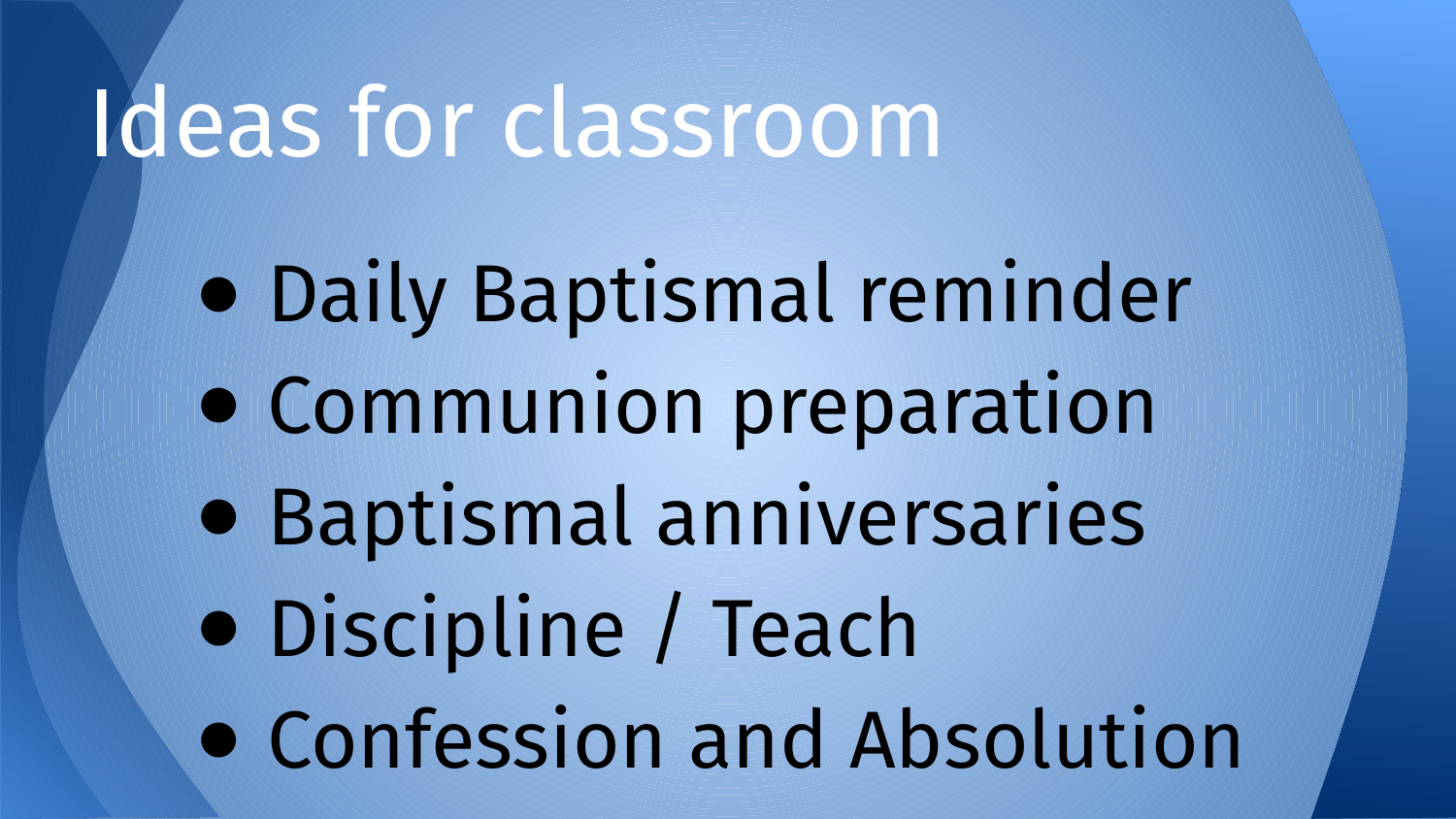

# Ideas for classroom
Daily Baptismal reminder
Communion preparation
Baptismal anniversaries
Discipline / Teach
Confession and Absolution